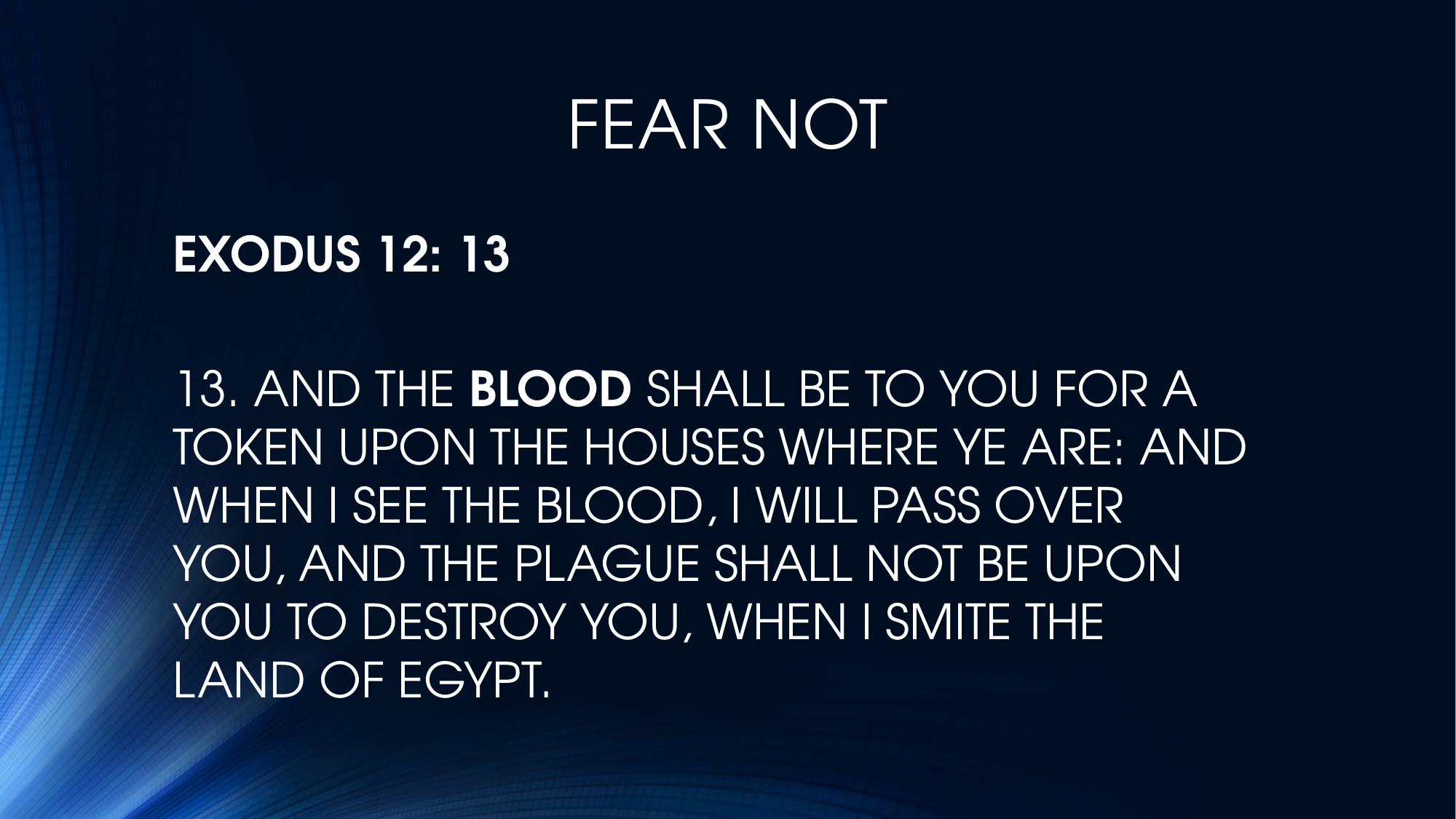

# FEAR NOT
EXODUS 12: 13

13. AND THE BLOOD SHALL BE TO YOU FOR A TOKEN UPON THE HOUSES WHERE YE ARE: AND WHEN I SEE THE BLOOD, I WILL PASS OVER YOU, AND THE PLAGUE SHALL NOT BE UPON YOU TO DESTROY YOU, WHEN I SMITE THE LAND OF EGYPT.